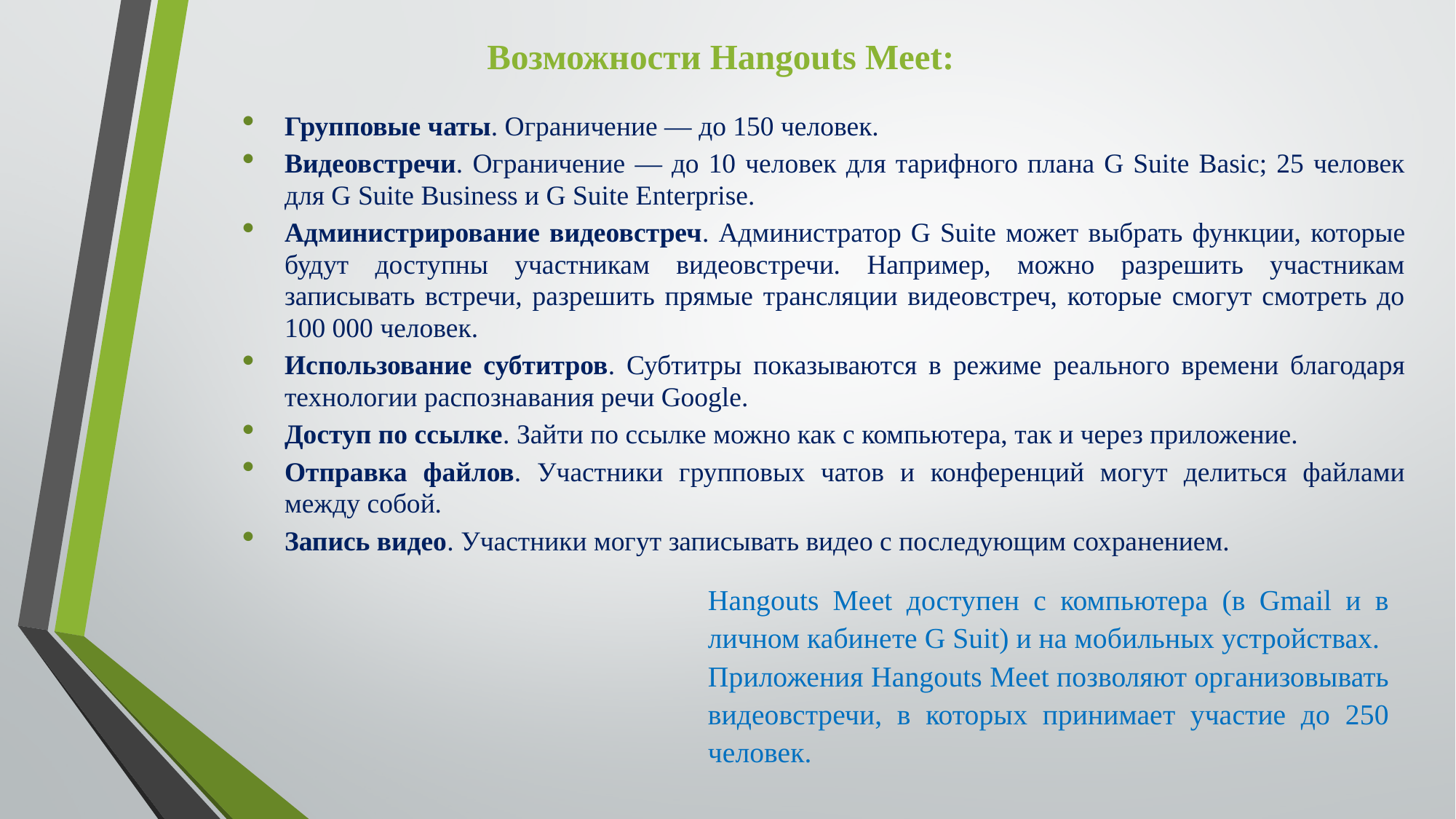

# Возможности Hangouts Meet:
Групповые чаты. Ограничение — до 150 человек.
Видеовстречи. Ограничение — до 10 человек для тарифного плана G Suite Basic; 25 человек для G Suite Business и G Suite Enterprise.
Администрирование видеовстреч. Администратор G Suite может выбрать функции, которые будут доступны участникам видеовстречи. Например, можно разрешить участникам записывать встречи, разрешить прямые трансляции видеовстреч, которые смогут смотреть до 100 000 человек.
Использование субтитров. Субтитры показываются в режиме реального времени благодаря технологии распознавания речи Google.
Доступ по ссылке. Зайти по ссылке можно как с компьютера, так и через приложение.
Отправка файлов. Участники групповых чатов и конференций могут делиться файлами между собой.
Запись видео. Участники могут записывать видео с последующим сохранением.
Hangouts Meet доступен с компьютера (в Gmail и в личном кабинете G Suit) и на мобильных устройствах.
Приложения Hangouts Meet позволяют организовывать видеовстречи, в которых принимает участие до 250 человек.